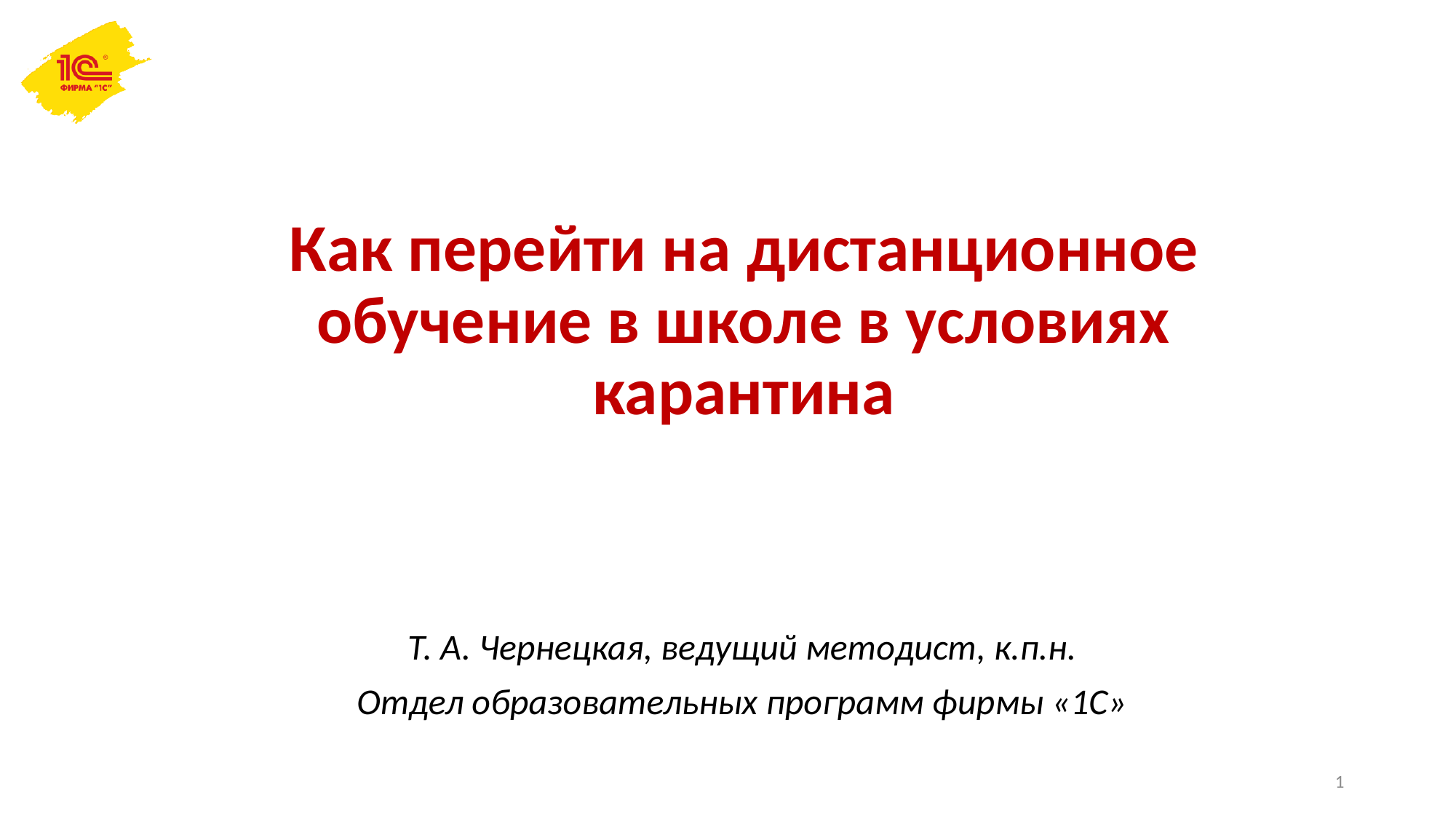

# Как перейти на дистанционное обучение в школе в условиях карантина
Т. А. Чернецкая, ведущий методист, к.п.н.
Отдел образовательных программ фирмы «1С»

1